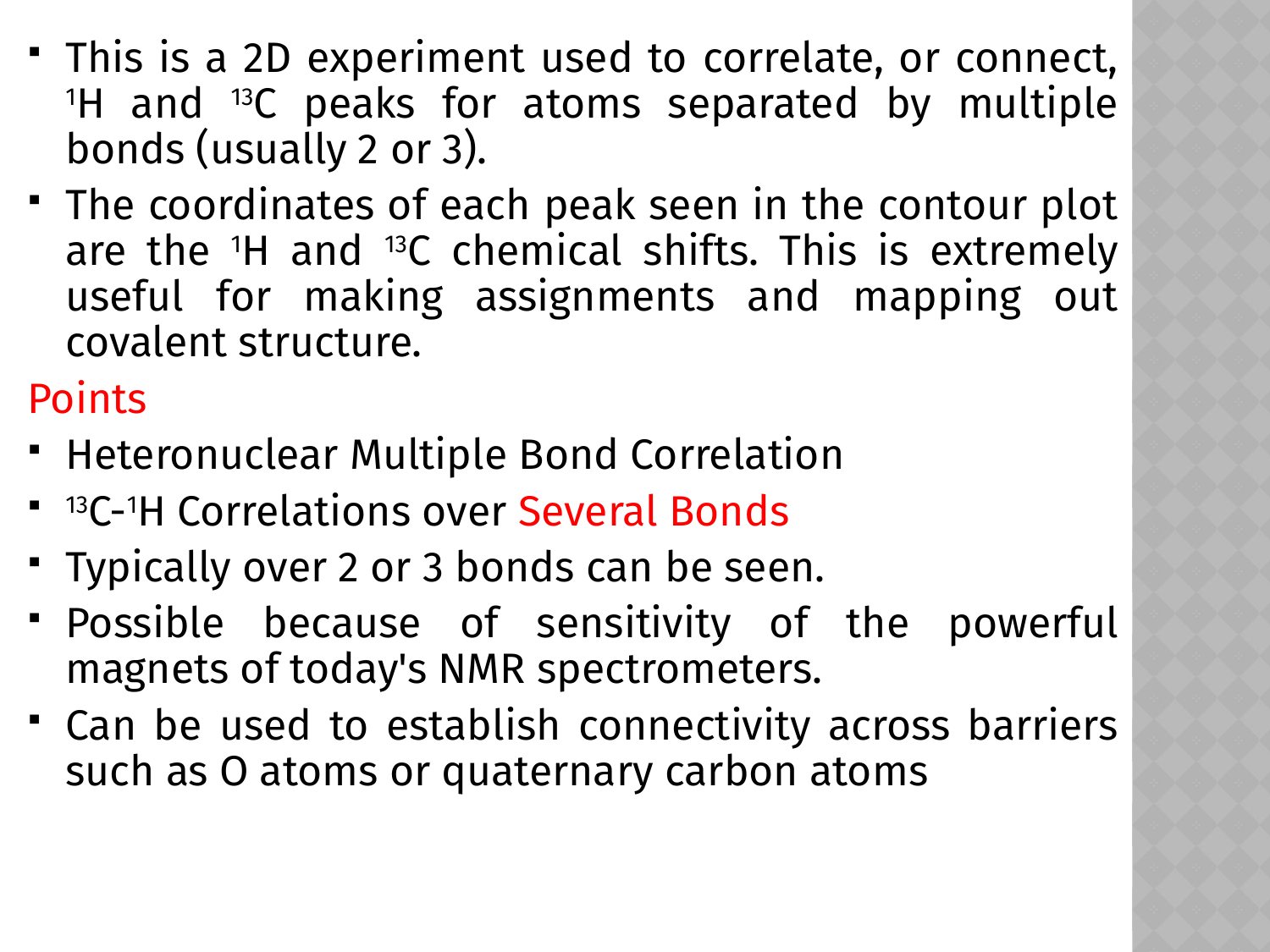

This is a 2D experiment used to correlate, or connect, 1H and 13C peaks for atoms separated by multiple bonds (usually 2 or 3).
The coordinates of each peak seen in the contour plot are the 1H and 13C chemical shifts. This is extremely useful for making assignments and mapping out covalent structure.
Points
Heteronuclear Multiple Bond Correlation
13C-1H Correlations over Several Bonds
Typically over 2 or 3 bonds can be seen.
Possible because of sensitivity of the powerful magnets of today's NMR spectrometers.
Can be used to establish connectivity across barriers such as O atoms or quaternary carbon atoms